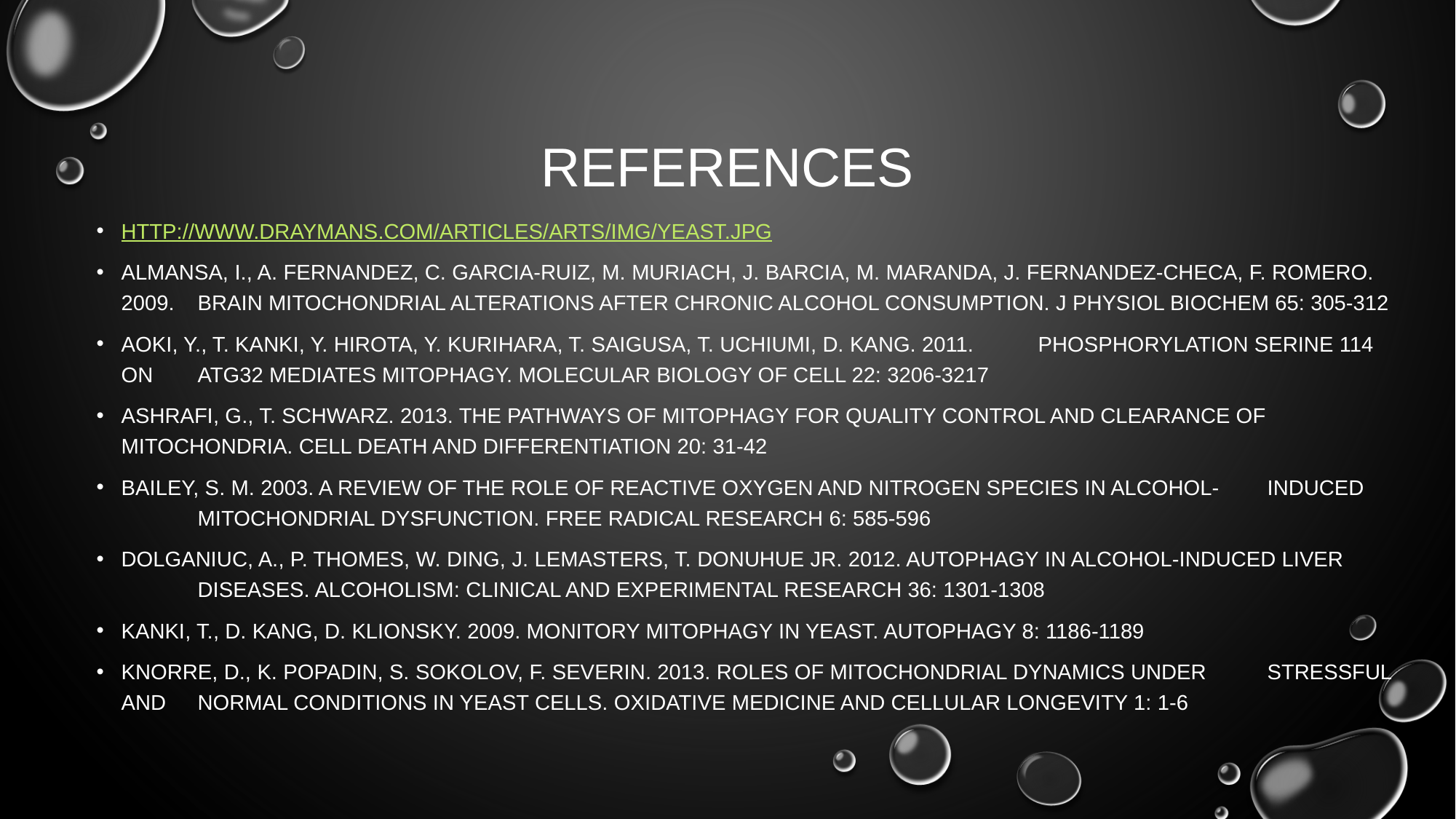

# references
http://www.draymans.com/articles/arts/img/yeast.jpg
Almansa, I., A. Fernandez, C. Garcia-Ruiz, M. Muriach, J. Barcia, M. Maranda, J. Fernandez-Checa, F. Romero. 2009. 	Brain mitochondrial alterations after chronic alcohol consumption. J Physiol Biochem 65: 305-312
Aoki, Y., T. Kanki, Y. Hirota, Y. Kurihara, T. Saigusa, T. Uchiumi, D. Kang. 2011. 	Phosphorylation Serine 114 on 	Atg32 mediates mitophagy. Molecular biology of cell 22: 3206-3217
Ashrafi, G., T. Schwarz. 2013. The pathways of mitophagy for quality control and clearance of 	mitochondria. Cell Death and Differentiation 20: 31-42
Bailey, S. M. 2003. A Review of the Role of Reactive Oxygen and Nitrogen Species in Alcohol-	induced 	Mitochondrial Dysfunction. Free Radical Research 6: 585-596
Dolganiuc, A., P. Thomes, W. Ding, J. Lemasters, T. Donuhue Jr. 2012. Autophagy in Alcohol-Induced Liver 	Diseases. Alcoholism: Clinical and Experimental Research 36: 1301-1308
Kanki, T., D. Kang, D. Klionsky. 2009. Monitory mitophagy in yeast. Autophagy 8: 1186-1189
Knorre, D., K. Popadin, S. Sokolov, F. Severin. 2013. Roles of Mitochondrial Dynamics under 	Stressful and 	Normal Conditions in Yeast Cells. Oxidative Medicine and Cellular Longevity 1: 1-6